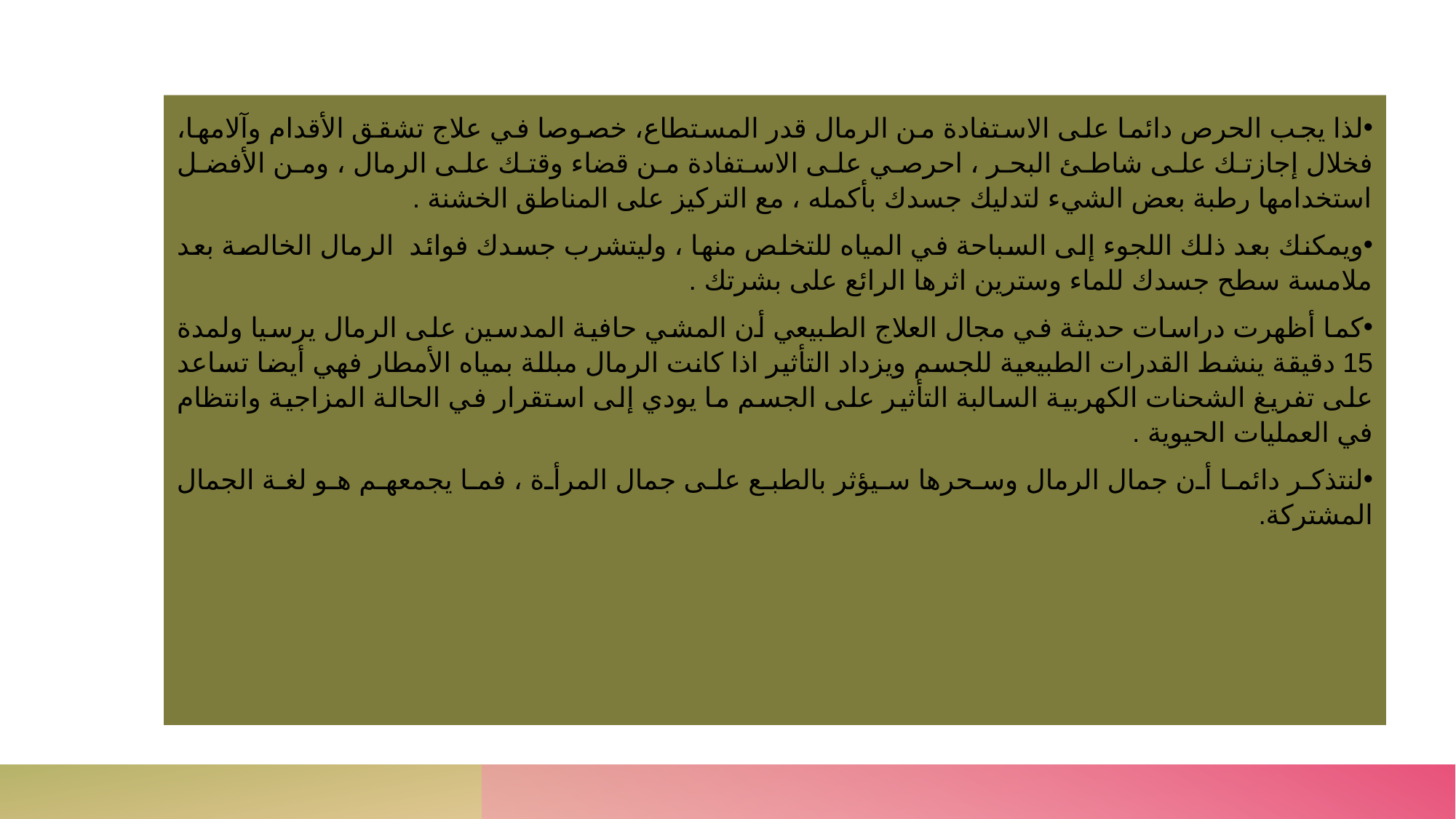

#
لذا يجب الحرص دائما على الاستفادة من الرمال قدر المستطاع، خصوصا في علاج تشقق الأقدام وآلامها، فخلال إجازتك على شاطئ البحر ، احرصي على الاستفادة من قضاء وقتك على الرمال ، ومن الأفضل استخدامها رطبة بعض الشيء لتدليك جسدك بأكمله ، مع التركيز على المناطق الخشنة .
ويمكنك بعد ذلك اللجوء إلى السباحة في المياه للتخلص منها ، وليتشرب جسدك فوائد  الرمال الخالصة بعد ملامسة سطح جسدك للماء وسترين اثرها الرائع على بشرتك .
كما أظهرت دراسات حديثة في مجال العلاج الطبيعي أن المشي حافية المدسين على الرمال يرسيا ولمدة 15 دقيقة ينشط القدرات الطبيعية للجسم ويزداد التأثير اذا كانت الرمال مبللة بمياه الأمطار فهي أيضا تساعد على تفريغ الشحنات الكهربية السالبة التأثير على الجسم ما يودي إلى استقرار في الحالة المزاجية وانتظام في العمليات الحيوية .
لنتذكر دائما أن جمال الرمال وسحرها سيؤثر بالطبع على جمال المرأة ، فما يجمعهم هو لغة الجمال المشتركة.